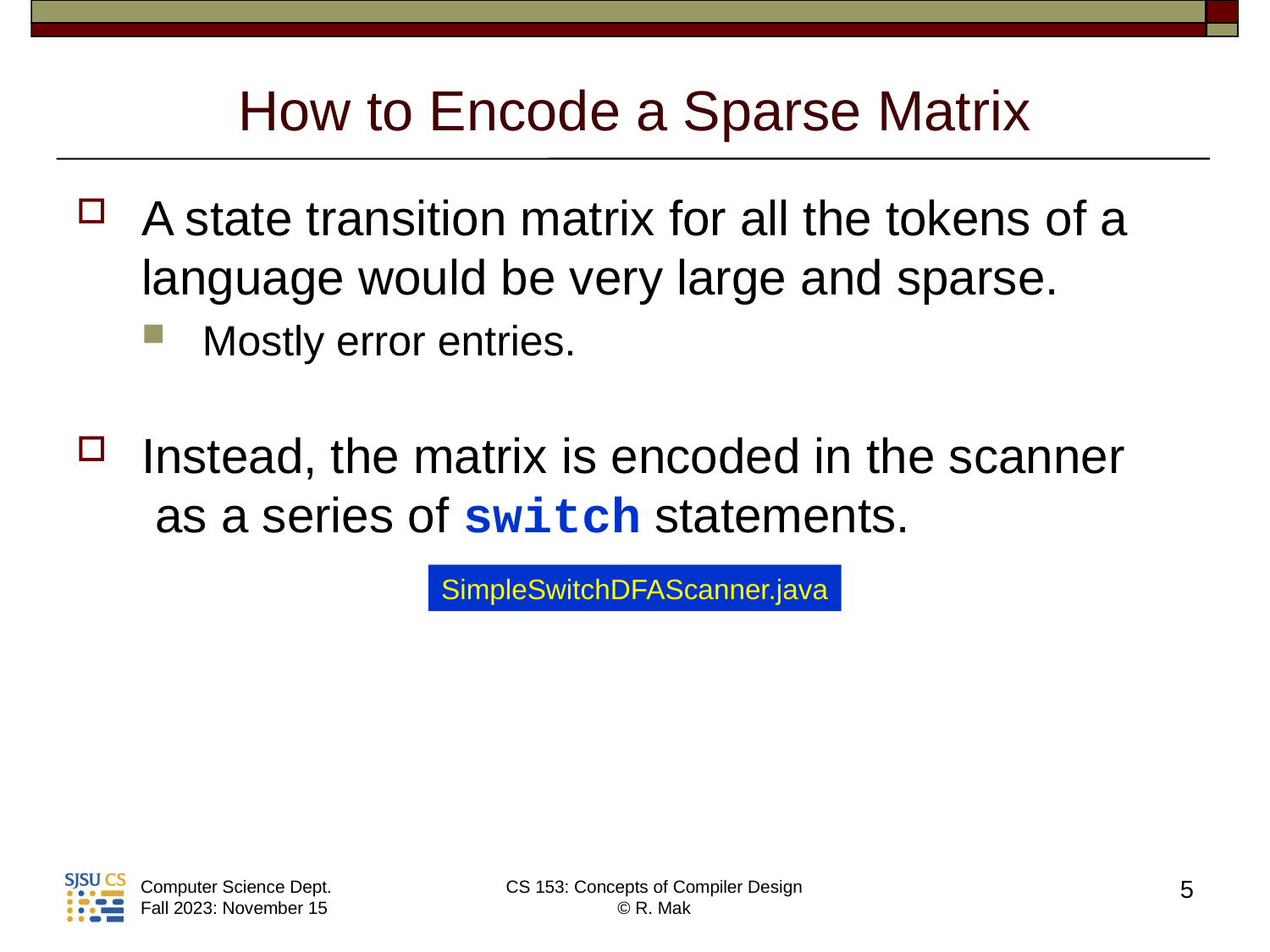

# How to Encode a Sparse Matrix
A state transition matrix for all the tokens of a language would be very large and sparse.
Mostly error entries.

Instead, the matrix is encoded in the scanner
 as a series of switch statements.
SimpleSwitchDFAScanner.java
5